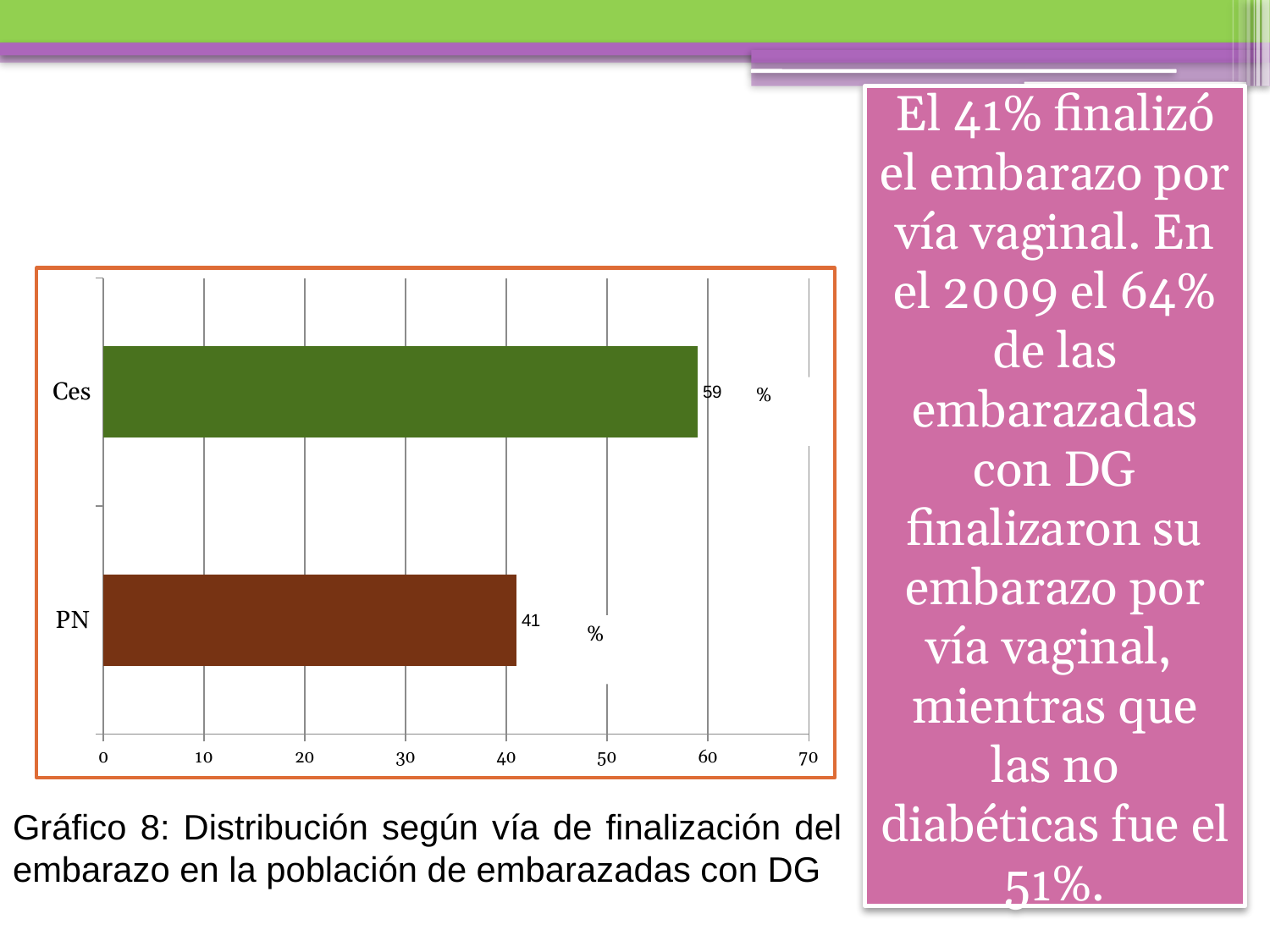

# El 41% finalizó el embarazo por vía vaginal. En el 2009 el 64% de las embarazadas con DG finalizaron su embarazo por vía vaginal,  mientras que las no diabéticas fue el 51%.

### Chart

| Category |  |
|---|---|
| PN | 41.0 |
| Ces | 59.0 |
Gráfico 8: Distribución según vía de finalización del embarazo en la población de embarazadas con DG